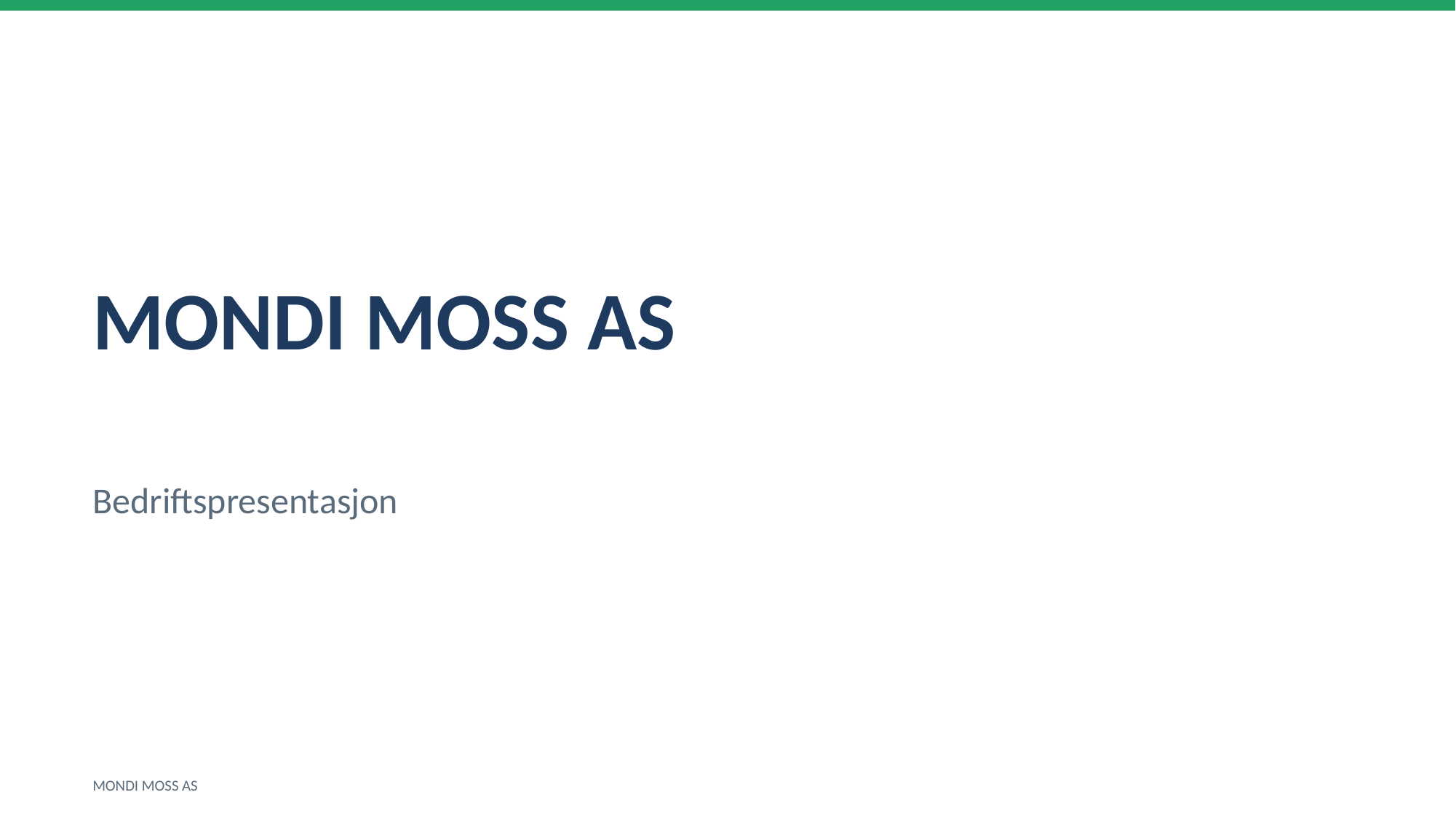

MONDI MOSS AS
Bedriftspresentasjon
MONDI MOSS AS